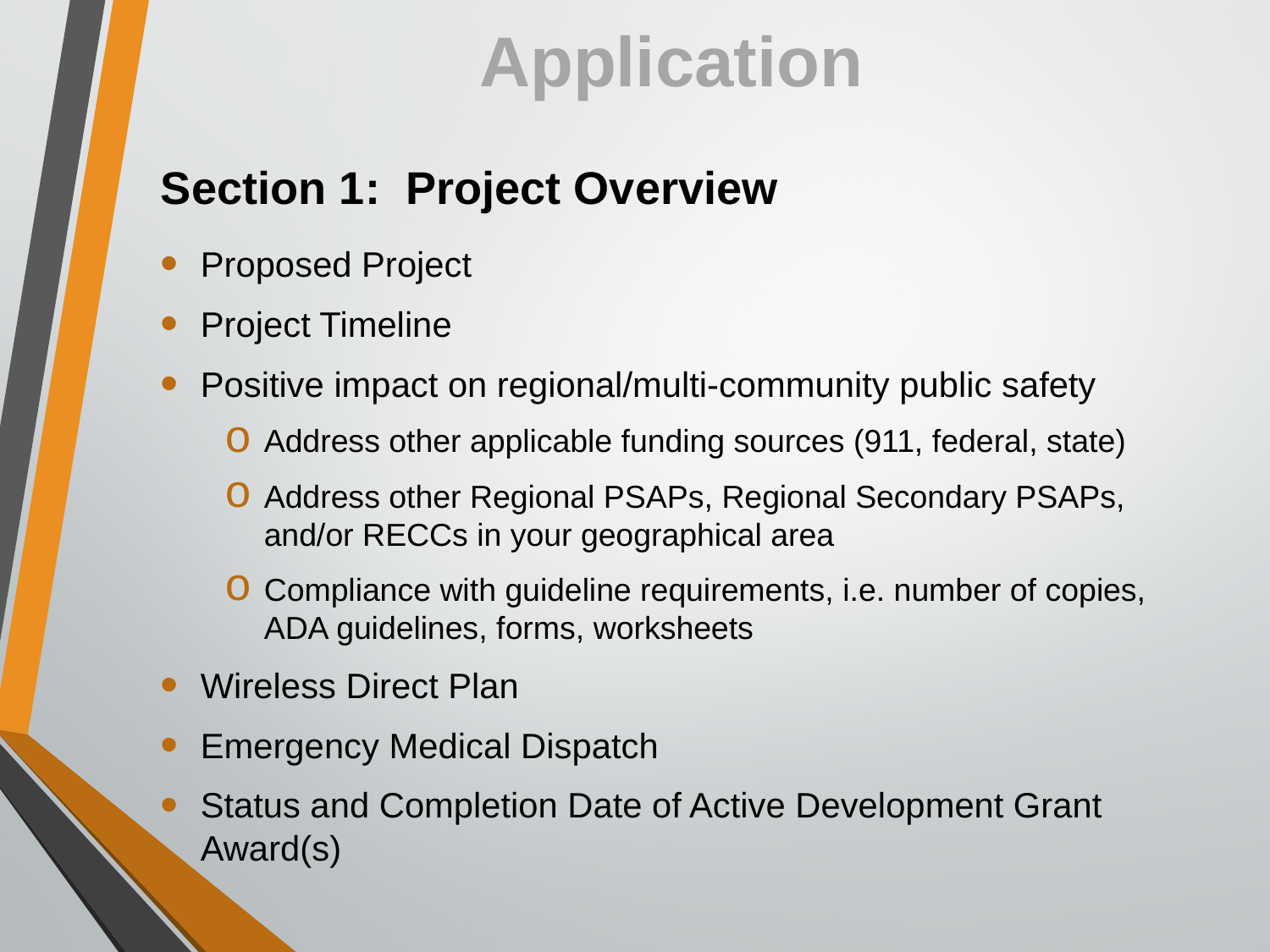

# Application
Section 1:  Project Overview
Proposed Project
Project Timeline
Positive impact on regional/multi-community public safety
Address other applicable funding sources (911, federal, state)
Address other Regional PSAPs, Regional Secondary PSAPs, and/or RECCs in your geographical area
Compliance with guideline requirements, i.e. number of copies,  ADA guidelines, forms, worksheets
Wireless Direct Plan
Emergency Medical Dispatch
Status and Completion Date of Active Development Grant Award(s)